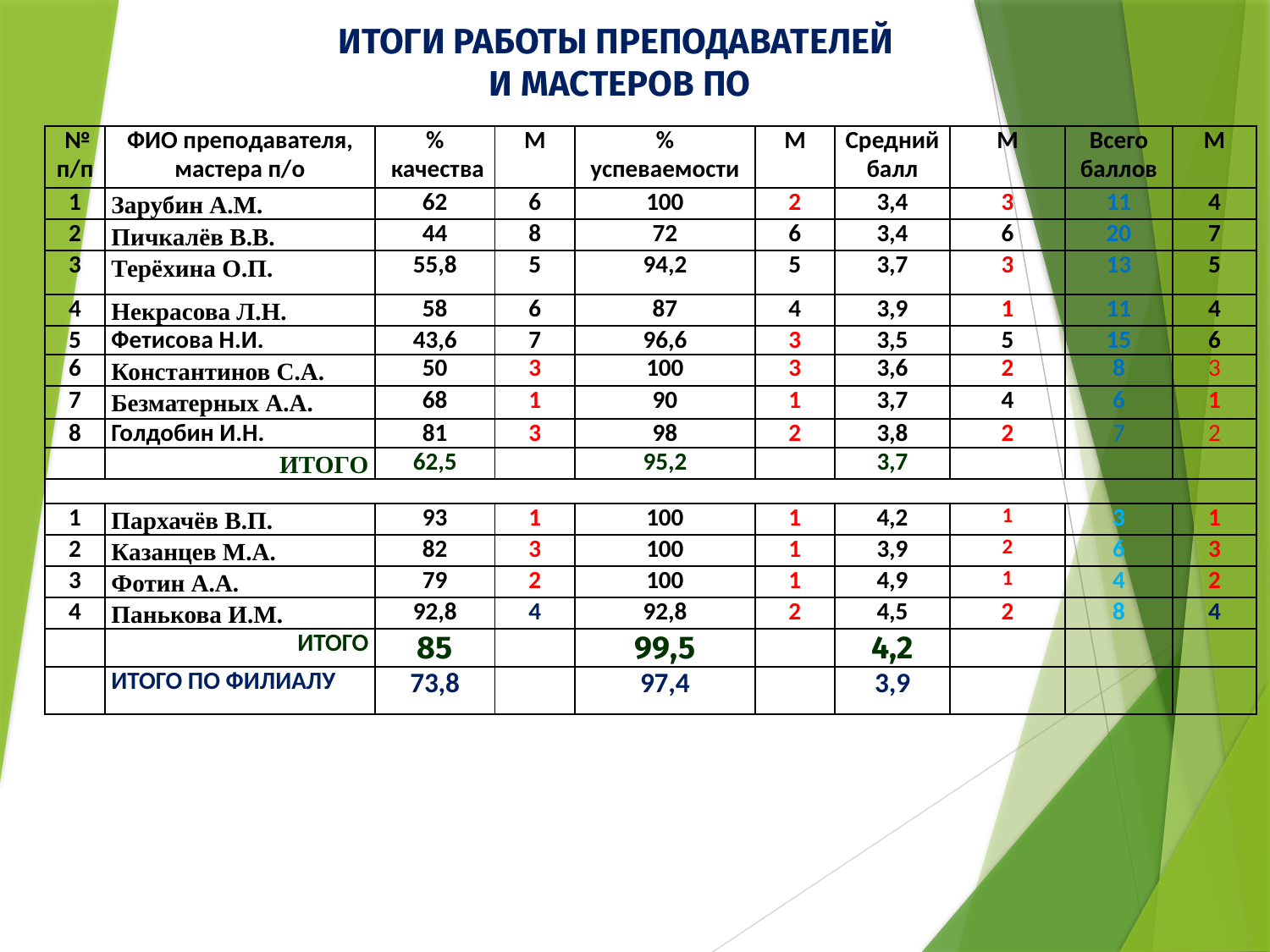

ИТОГИ РАБОТЫ ПРЕПОДАВАТЕЛЕЙ
И МАСТЕРОВ ПО
| № п/п | ФИО преподавателя, мастера п/о | % качества | М | % успеваемости | М | Средний балл | М | Всего баллов | М |
| --- | --- | --- | --- | --- | --- | --- | --- | --- | --- |
| 1 | Зарубин А.М. | 62 | 6 | 100 | 2 | 3,4 | 3 | 11 | 4 |
| 2 | Пичкалёв В.В. | 44 | 8 | 72 | 6 | 3,4 | 6 | 20 | 7 |
| 3 | Терёхина О.П. | 55,8 | 5 | 94,2 | 5 | 3,7 | 3 | 13 | 5 |
| 4 | Некрасова Л.Н. | 58 | 6 | 87 | 4 | 3,9 | 1 | 11 | 4 |
| 5 | Фетисова Н.И. | 43,6 | 7 | 96,6 | 3 | 3,5 | 5 | 15 | 6 |
| 6 | Константинов С.А. | 50 | 3 | 100 | 3 | 3,6 | 2 | 8 | 3 |
| 7 | Безматерных А.А. | 68 | 1 | 90 | 1 | 3,7 | 4 | 6 | 1 |
| 8 | Голдобин И.Н. | 81 | 3 | 98 | 2 | 3,8 | 2 | 7 | 2 |
|  | ИТОГО | 62,5 |  | 95,2 |  | 3,7 |  |  |  |
|  |  |  |  |  |  |  |  |  |  |
| 1 | Пархачёв В.П. | 93 | 1 | 100 | 1 | 4,2 | 1 | 3 | 1 |
| 2 | Казанцев М.А. | 82 | 3 | 100 | 1 | 3,9 | 2 | 6 | 3 |
| 3 | Фотин А.А. | 79 | 2 | 100 | 1 | 4,9 | 1 | 4 | 2 |
| 4 | Панькова И.М. | 92,8 | 4 | 92,8 | 2 | 4,5 | 2 | 8 | 4 |
|  | ИТОГО | 85 |  | 99,5 |  | 4,2 |  |  |  |
|  | ИТОГО ПО ФИЛИАЛУ | 73,8 |  | 97,4 |  | 3,9 |  |  |  |